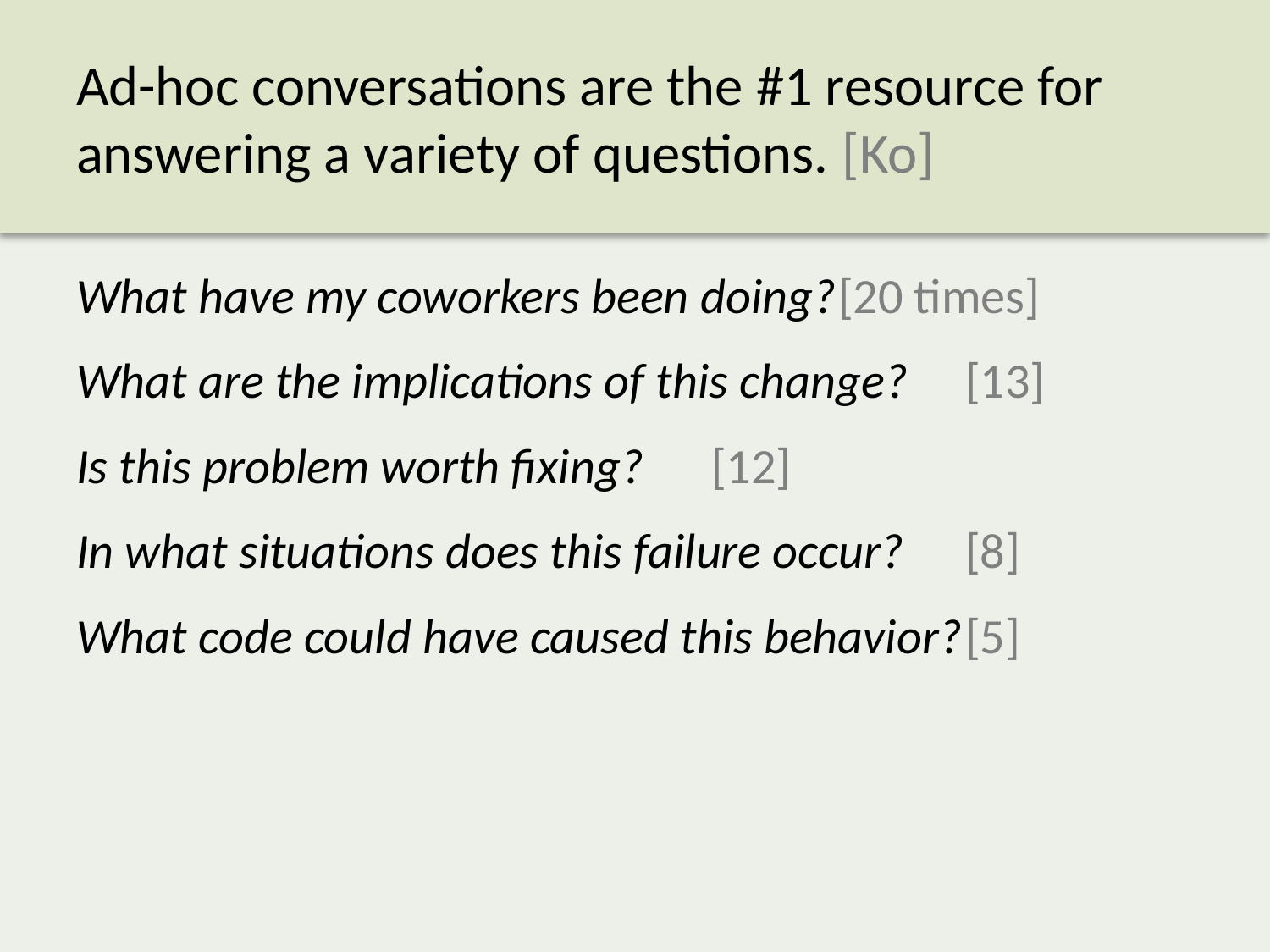

# Ad-hoc conversations are the #1 resource for answering a variety of questions. [Ko]
What have my coworkers been doing?	[20 times]
What are the implications of this change?	[13]
Is this problem worth fixing?	[12]
In what situations does this failure occur?	[8]
What code could have caused this behavior?	[5]